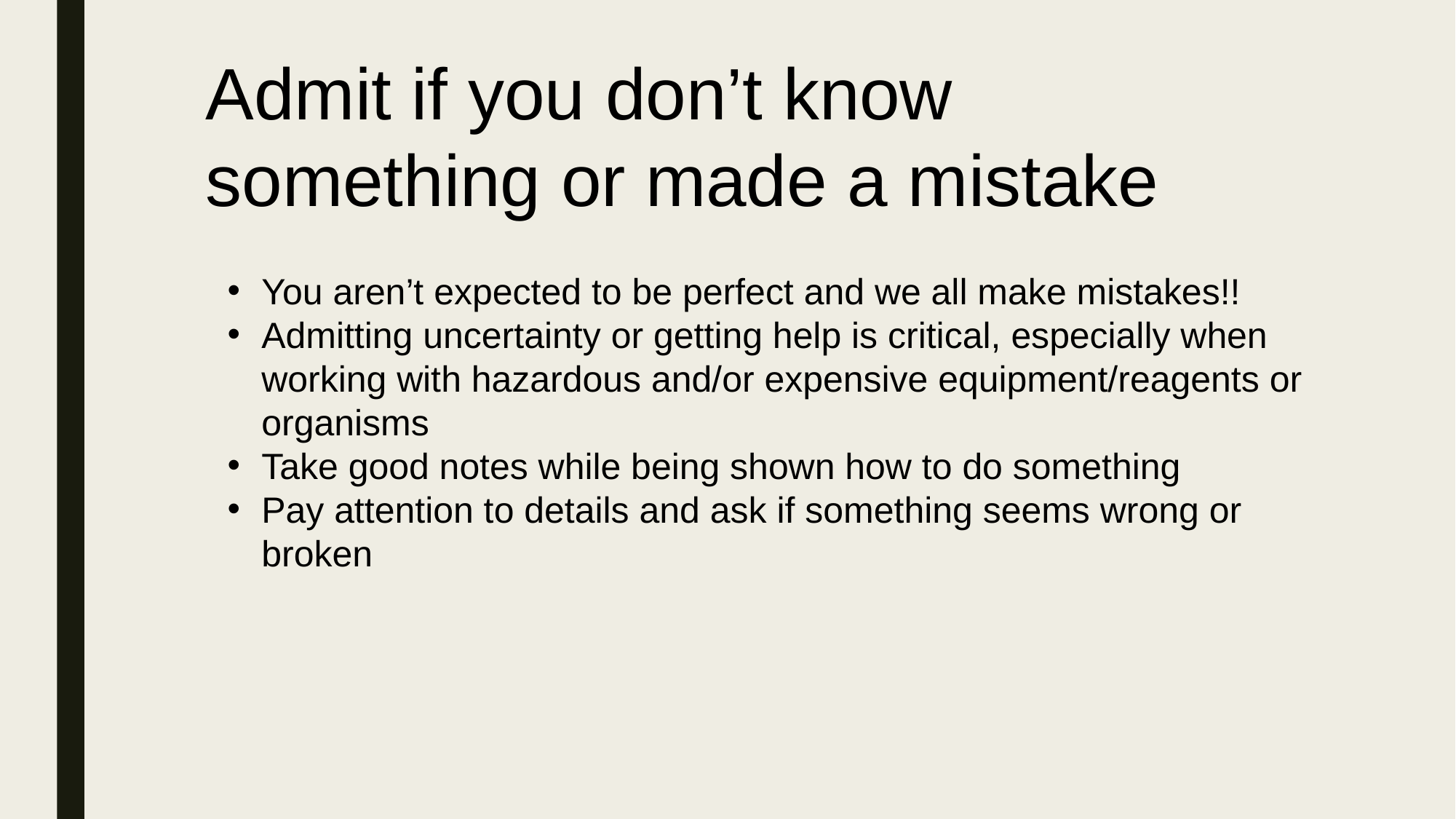

Admit if you don’t know something or made a mistake
You aren’t expected to be perfect and we all make mistakes!!
Admitting uncertainty or getting help is critical, especially when working with hazardous and/or expensive equipment/reagents or organisms
Take good notes while being shown how to do something
Pay attention to details and ask if something seems wrong or broken